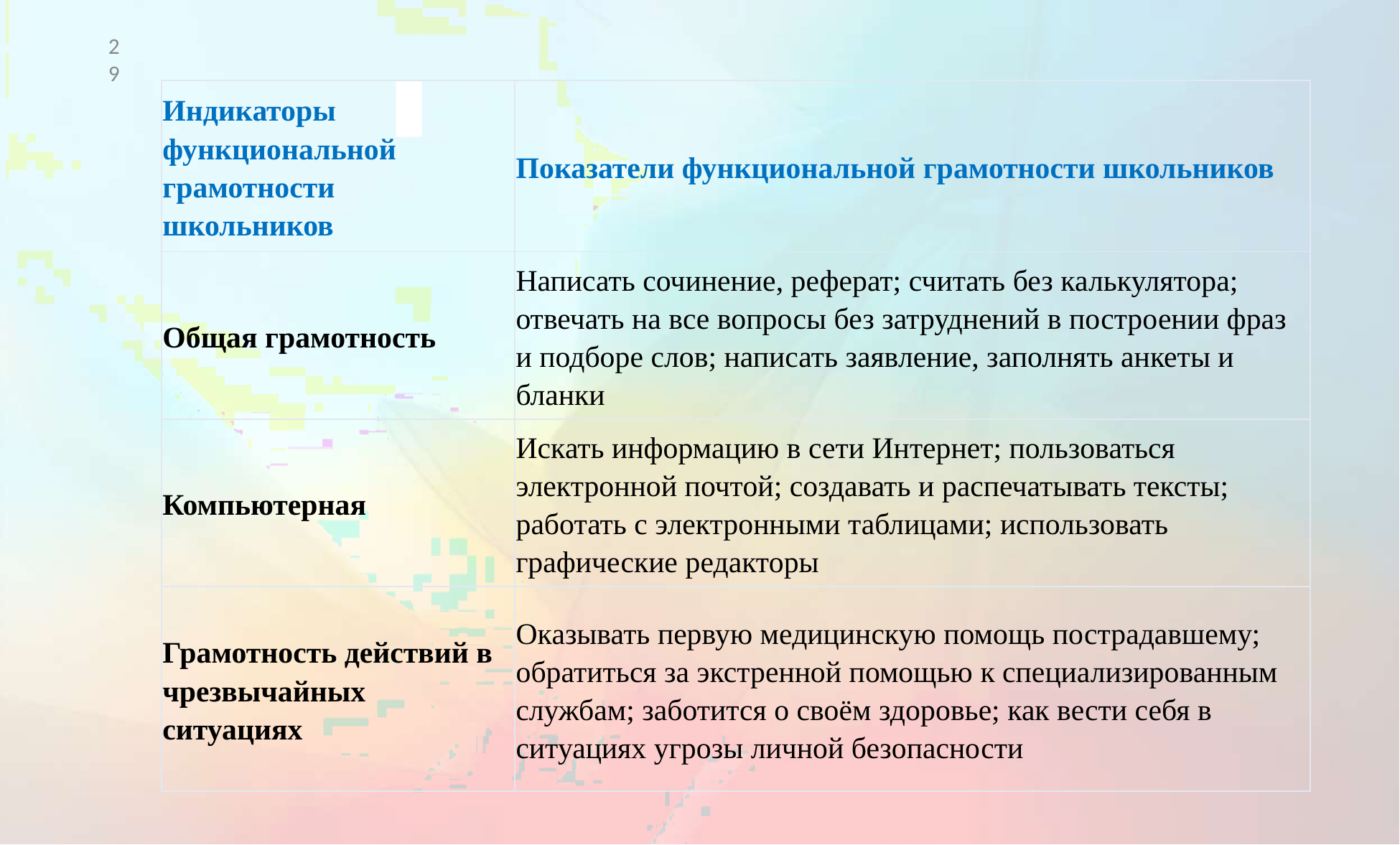

2
9
| Индикаторы функциональной грамотности школьников | Показатели функциональной грамотности школьников |
| --- | --- |
| Общая грамотность | Написать сочинение, реферат; считать без калькулятора; отвечать на все вопросы без затруднений в построении фраз и подборе слов; написать заявление, заполнять анкеты и бланки |
| Компьютерная | Искать информацию в сети Интернет; пользоваться электронной почтой; создавать и распечатывать тексты; работать с электронными таблицами; использовать графические редакторы |
| Грамотность действий в чрезвычайных ситуациях | Оказывать первую медицинскую помощь пострадавшему; обратиться за экстренной помощью к специализированным службам; заботится о своём здоровье; как вести себя в ситуациях угрозы личной безопасности |